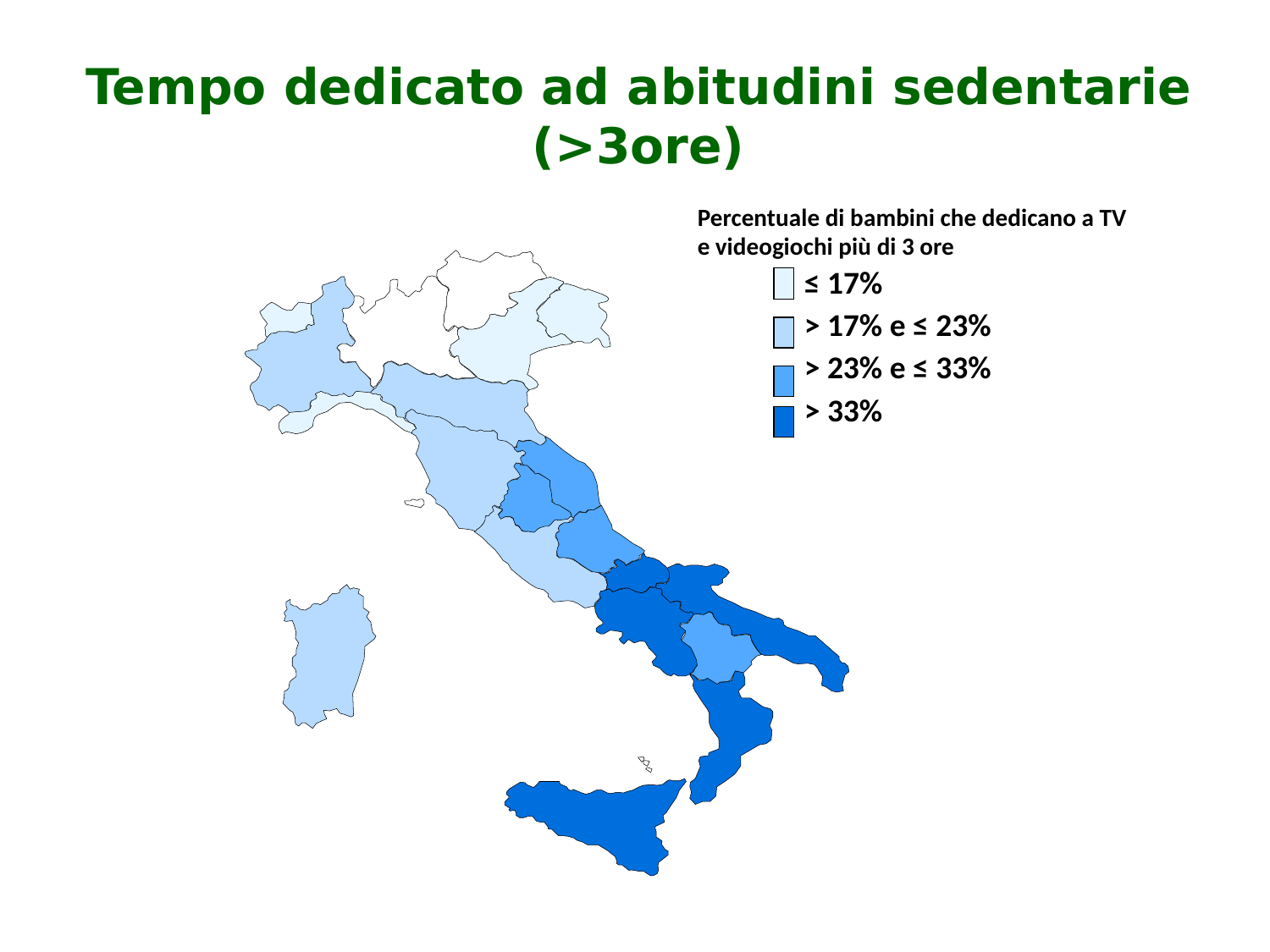

Tempo dedicato ad abitudini sedentarie (>3ore)
Percentuale di bambini che dedicano a TV
e videogiochi più di 3 ore

≤ 17%
> 17% e ≤ 23%
> 23% e ≤ 33%
> 33%